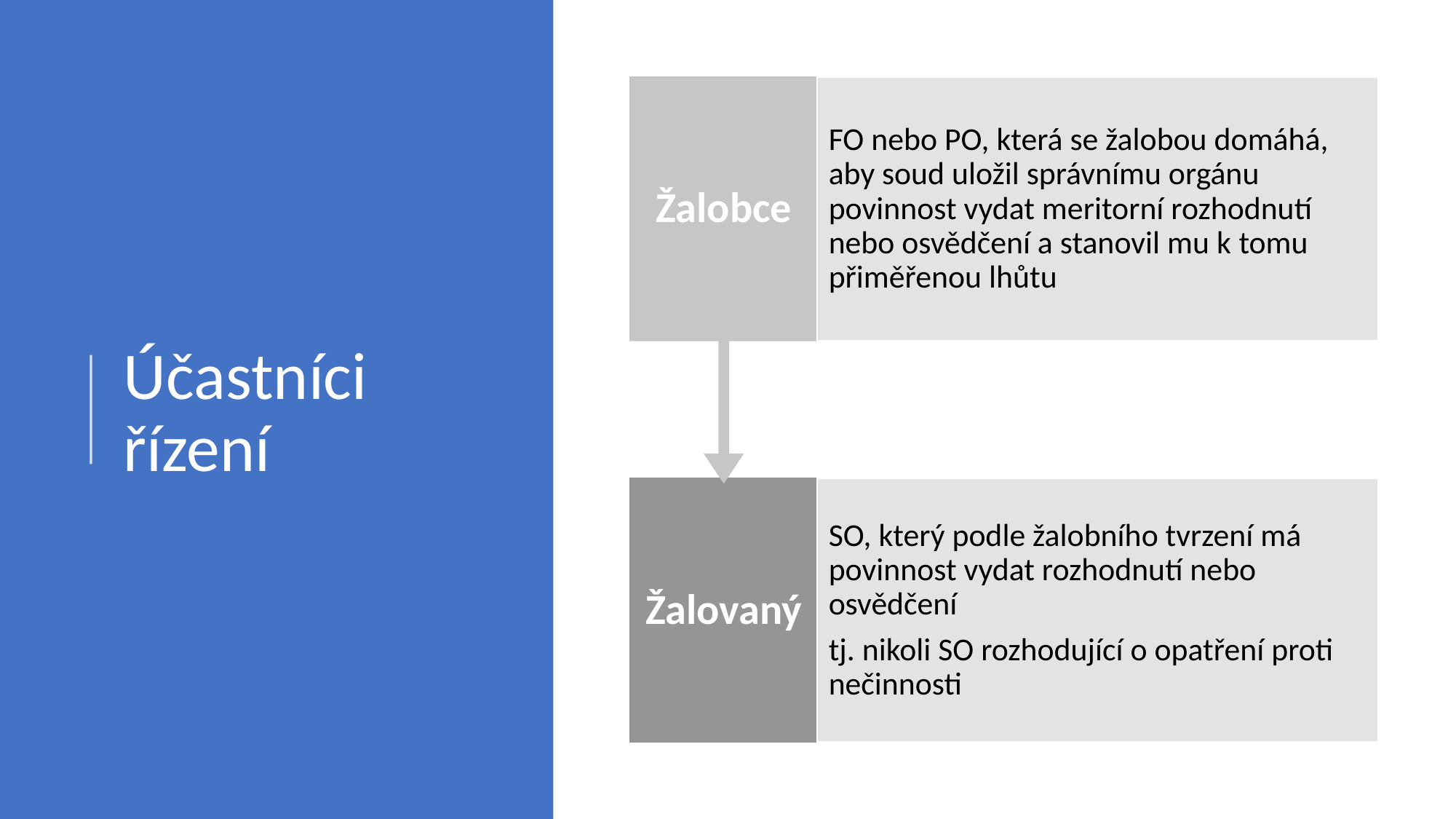

Žalovaný
SO, který podle žalobního tvrzení má povinnost vydat rozhodnutí nebo osvědčení
tj. nikoli SO rozhodující o opatření proti nečinnosti
Žalobce
FO nebo PO, která se žalobou domáhá, aby soud uložil správnímu orgánu povinnost vydat meritorní rozhodnutí nebo osvědčení a stanovil mu k tomu přiměřenou lhůtu
# Účastníci řízení